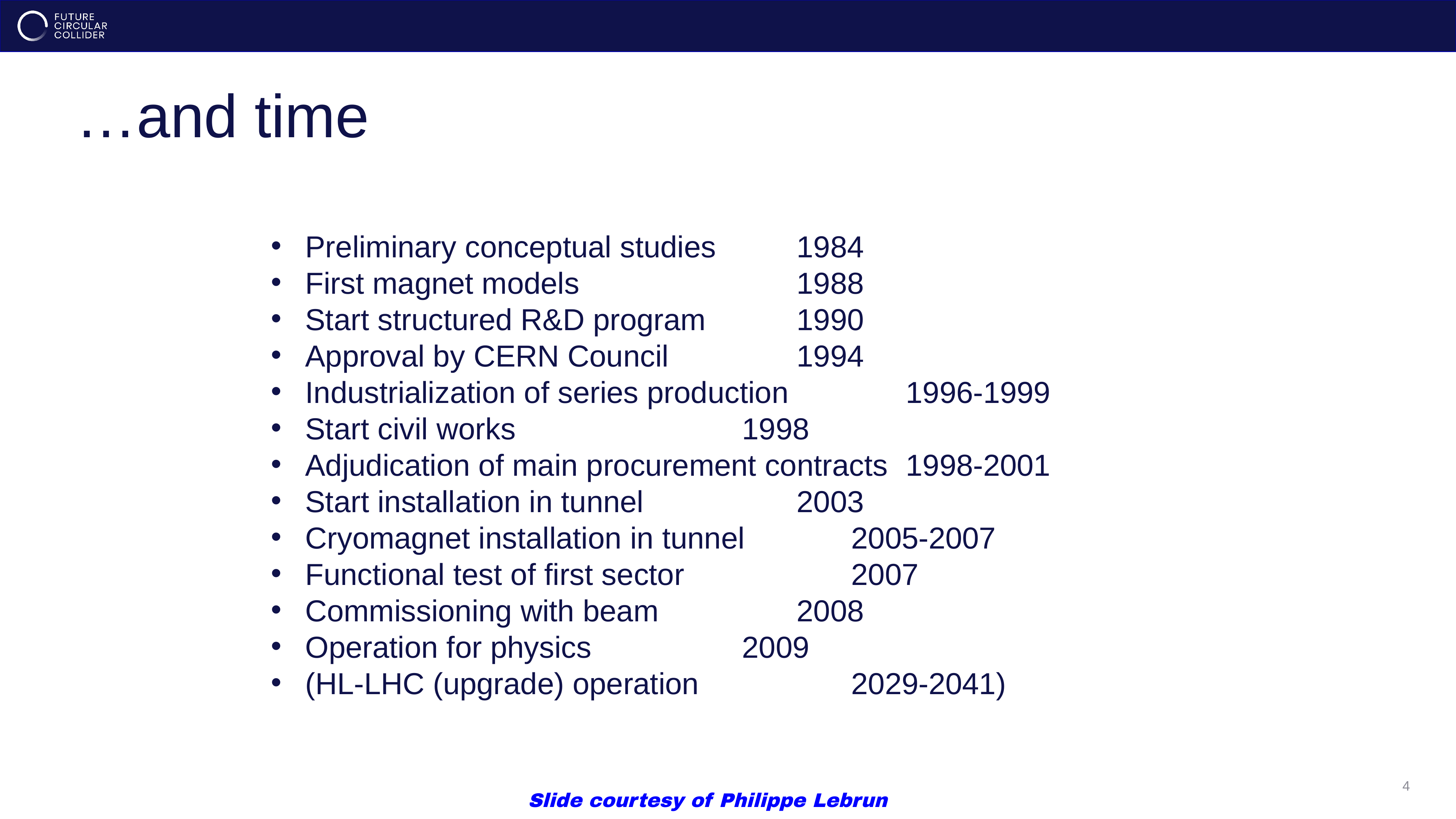

# …and time

Preliminary conceptual studies 		1984
First magnet models 				1988
Start structured R&D program 		1990
Approval by CERN Council 			1994
Industrialization of series production 		1996-1999
Start civil works 				1998
Adjudication of main procurement contracts 	1998-2001
Start installation in tunnel 			2003
Cryomagnet installation in tunnel 		2005-2007
Functional test of first sector 			2007
Commissioning with beam 			2008
Operation for physics 			2009
(HL-LHC (upgrade) operation			2029-2041)

Anders Unnervik and Lucio Rossi
4
AnSlide courtesy of Philippe Lebrun and Lucio Rossi